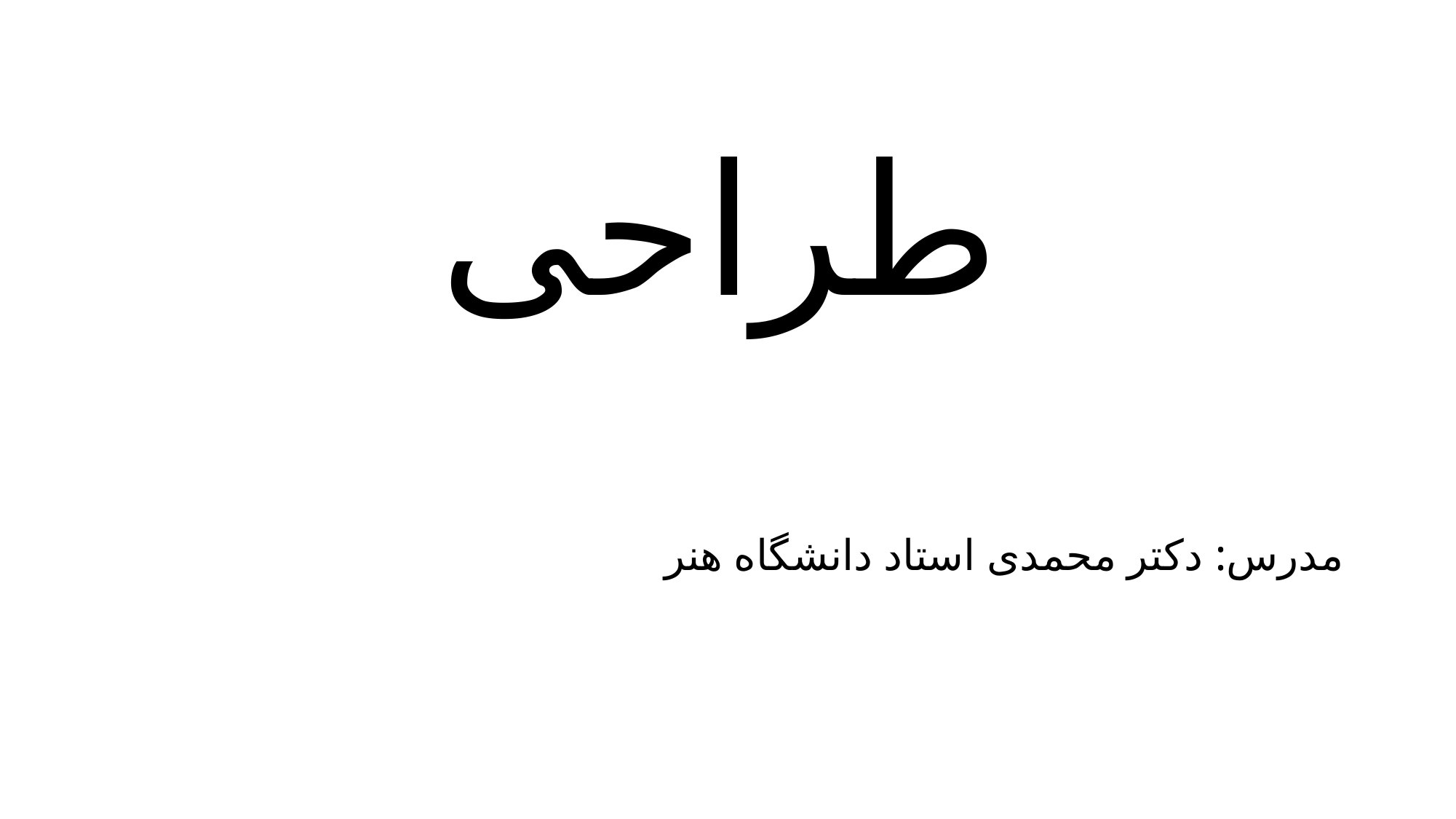

# طراحی

مدرس: دکتر محمدی استاد دانشگاه هنر